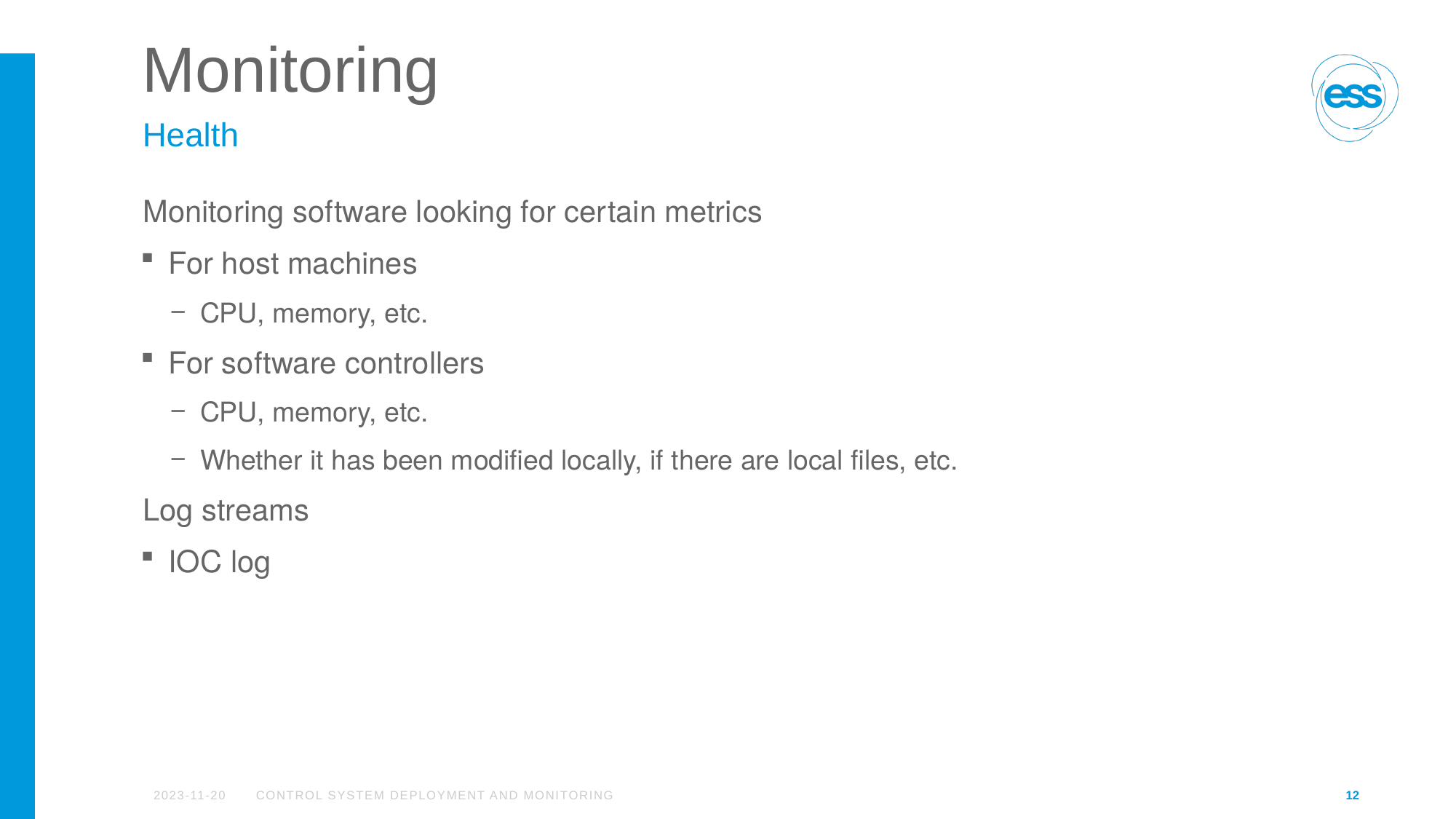

# Monitoring
Health
Monitoring software looking for certain metrics
For host machines
CPU, memory, etc.
For software controllers
CPU, memory, etc.
Whether it has been modified locally, if there are local files, etc.
Log streams
IOC log
2023-11-20
Control system deployment and monitoring
12